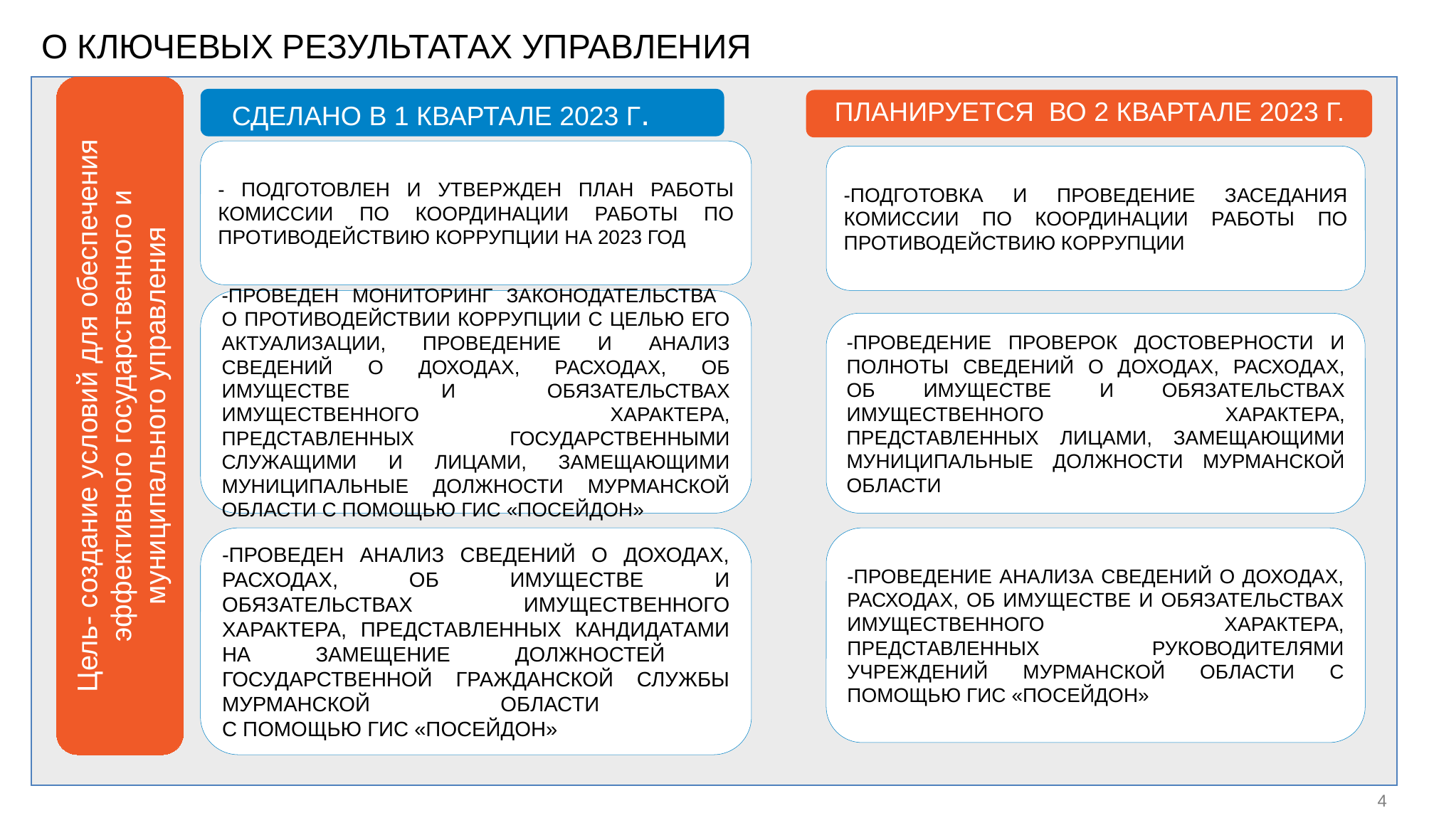

О КЛЮЧЕВЫХ РЕЗУЛЬТАТАХ УПРАВЛЕНИЯ

СДЕЛАНО В 1 КВАРТАЛЕ 2023 Г.
ПЛАНИРУЕТСЯ  ВО 2 КВАРТАЛЕ 2023 Г.
- Подготовлен и утвержден ПЛАН РАБОТЫ КОМИССИИ по координации работы по противодействию коррупции на 2023 год
-Подготовка и проведение заседания КОМИССИИ по координации работы по противодействию коррупции
-Проведен МОНИТОРИНГ ЗАКОНОДАТЕЛЬСТВА
О ПРОТИВОДЕЙСТВИИ коррупции с целью его актуализации, Проведение и АНАЛИЗ СВЕДЕНИЙ О ДОХОДАХ, РАСХОДАХ, ОБ ИМУЩЕСТВЕ И ОБЯЗАТЕЛЬСТВАХ ИМУЩЕСТВЕННОГО ХАРАКТЕРА, ПРЕДСТАВЛЕННЫХ ГОСУДАРСТВЕННЫМИ СЛУЖАЩИМИ И ЛИЦАМИ, ЗАМЕЩАЮЩИМИ муниципальные должности Мурманской области с помощью ГИС «ПОСЕЙДОН»
-Проведение проверок достоверности и полноты СВЕДЕНИЙ О ДОХОДАХ, РАСХОДАХ, ОБ ИМУЩЕСТВЕ И ОБЯЗАТЕЛЬСТВАХ ИМУЩЕСТВЕННОГО ХАРАКТЕРА, ПРЕДСТАВЛЕННЫХ лицами, замещающими муниципальные должности Мурманской области
Цель- создание условий для обеспечения эффективного государственного и муниципального управления
-Проведение АНАЛИЗа СВЕДЕНИЙ О ДОХОДАХ, РАСХОДАХ, ОБ ИМУЩЕСТВЕ И ОБЯЗАТЕЛЬСТВАХ ИМУЩЕСТВЕННОГО ХАРАКТЕРА, ПРЕДСТАВЛЕННЫХ руководителями учреждений Мурманской области с помощью ГИС «ПОСЕЙДОН»
-Проведен АНАЛИЗ СВЕДЕНИЙ О ДОХОДАХ, РАСХОДАХ, ОБ ИМУЩЕСТВЕ И ОБЯЗАТЕЛЬСТВАХ ИМУЩЕСТВЕННОГО ХАРАКТЕРА, ПРЕДСТАВЛЕННЫХ кандидатами на замещение должностей  государственной гражданской службы Мурманской области
с помощью ГИС «ПОСЕЙДОН»
4